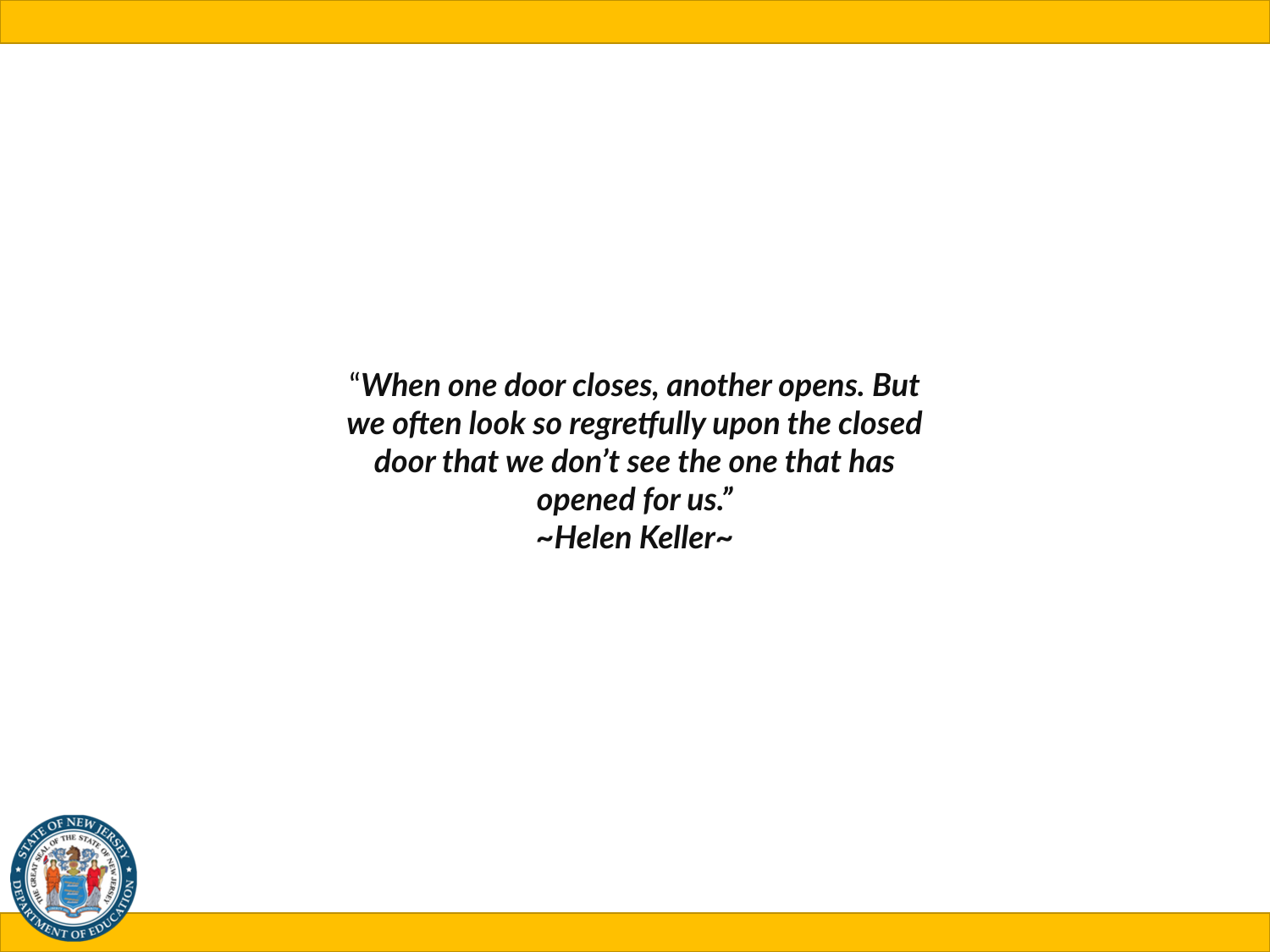

“When one door closes, another opens. But we often look so regretfully upon the closed door that we don’t see the one that has opened for us.”
~Helen Keller~